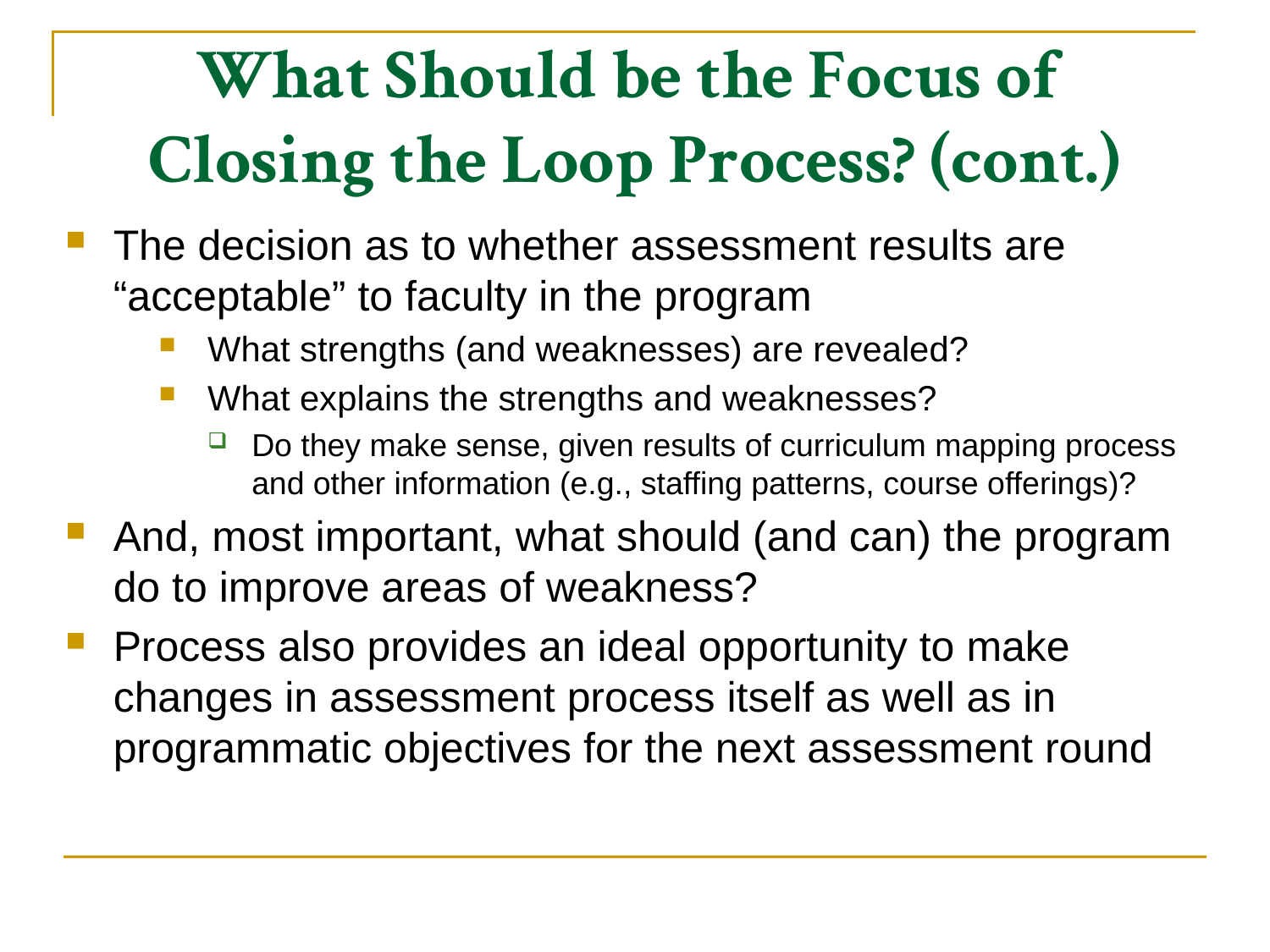

# What Should be the Focus of Closing the Loop Process? (cont.)
The decision as to whether assessment results are “acceptable” to faculty in the program
What strengths (and weaknesses) are revealed?
What explains the strengths and weaknesses?
Do they make sense, given results of curriculum mapping process and other information (e.g., staffing patterns, course offerings)?
And, most important, what should (and can) the program do to improve areas of weakness?
Process also provides an ideal opportunity to make changes in assessment process itself as well as in programmatic objectives for the next assessment round